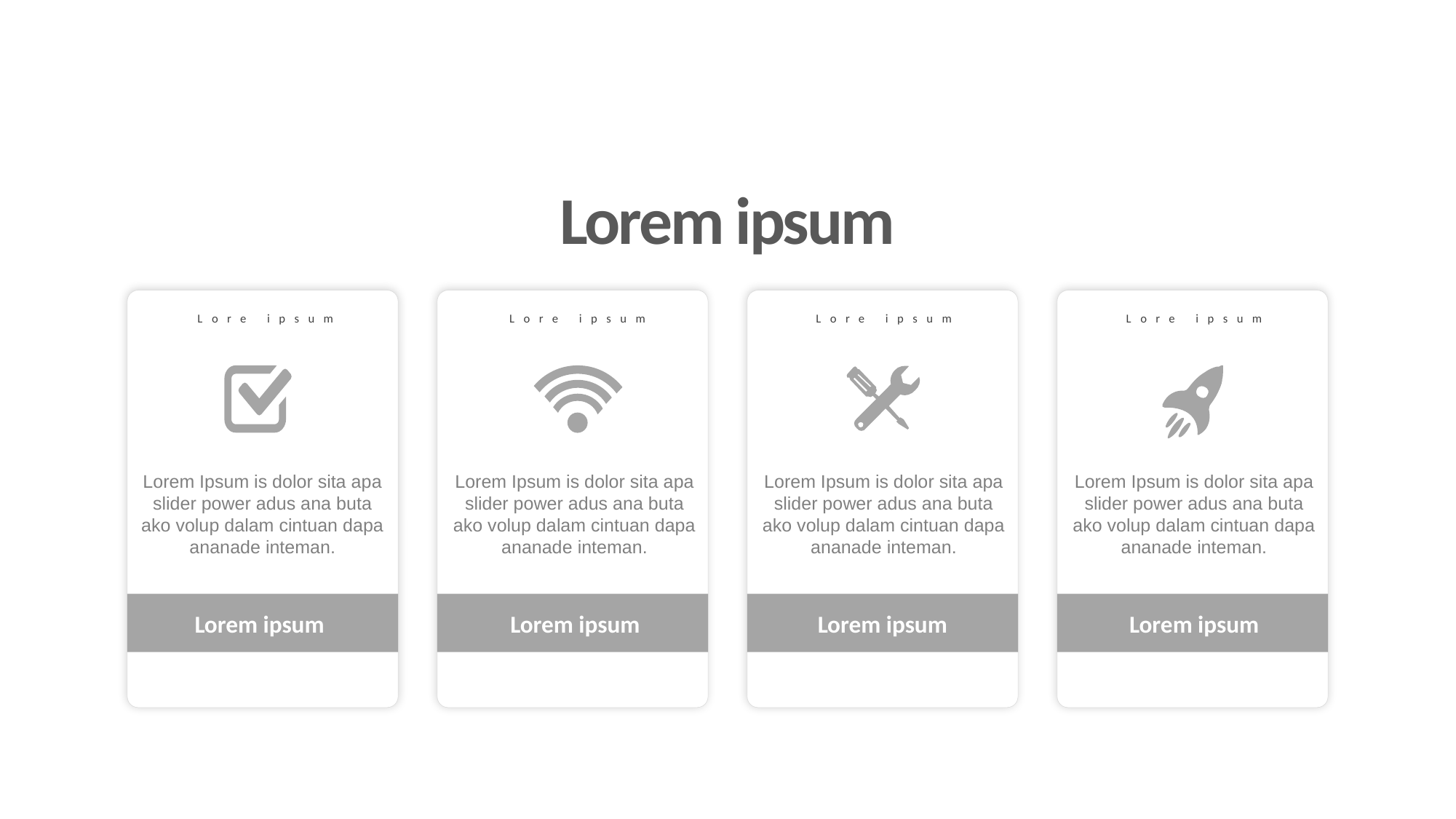

Lorem ipsum

Lore ipsum
Lore ipsum
Lore ipsum
Lore ipsum

Lorem Ipsum is dolor sita apa slider power adus ana buta ako volup dalam cintuan dapa
ananade inteman.
Lorem Ipsum is dolor sita apa slider power adus ana buta ako volup dalam cintuan dapa
ananade inteman.
Lorem Ipsum is dolor sita apa slider power adus ana buta ako volup dalam cintuan dapa
ananade inteman.
Lorem Ipsum is dolor sita apa slider power adus ana buta ako volup dalam cintuan dapa
ananade inteman.

Lorem ipsum
Perfect Concept
Lorem ipsum
Lorem ipsum
Lorem ipsum